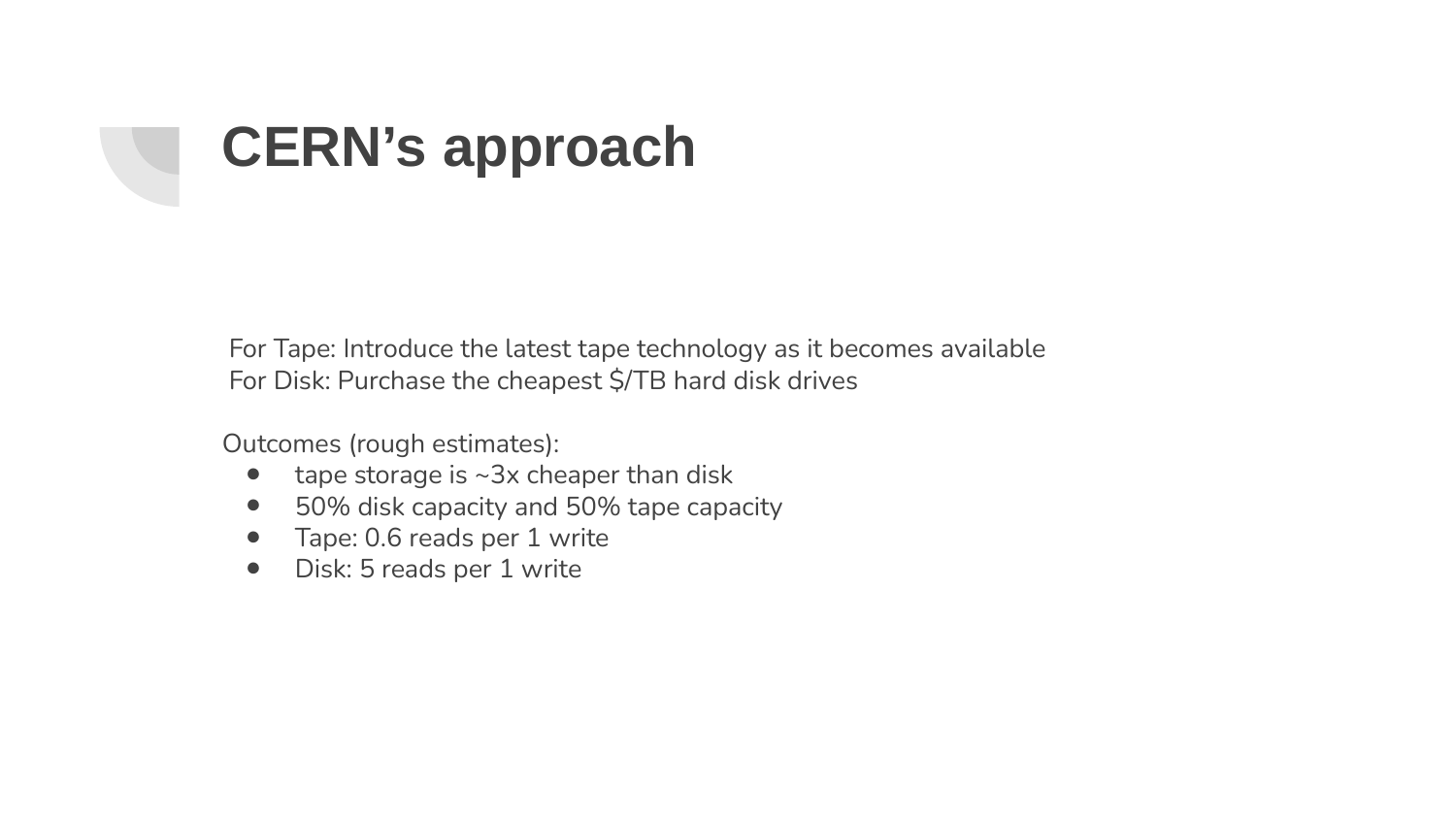

# CERN’s approach
 For Tape: Introduce the latest tape technology as it becomes available
 For Disk: Purchase the cheapest $/TB hard disk drives

Outcomes (rough estimates):
tape storage is ~3x cheaper than disk
50% disk capacity and 50% tape capacity
Tape: 0.6 reads per 1 write
Disk: 5 reads per 1 write